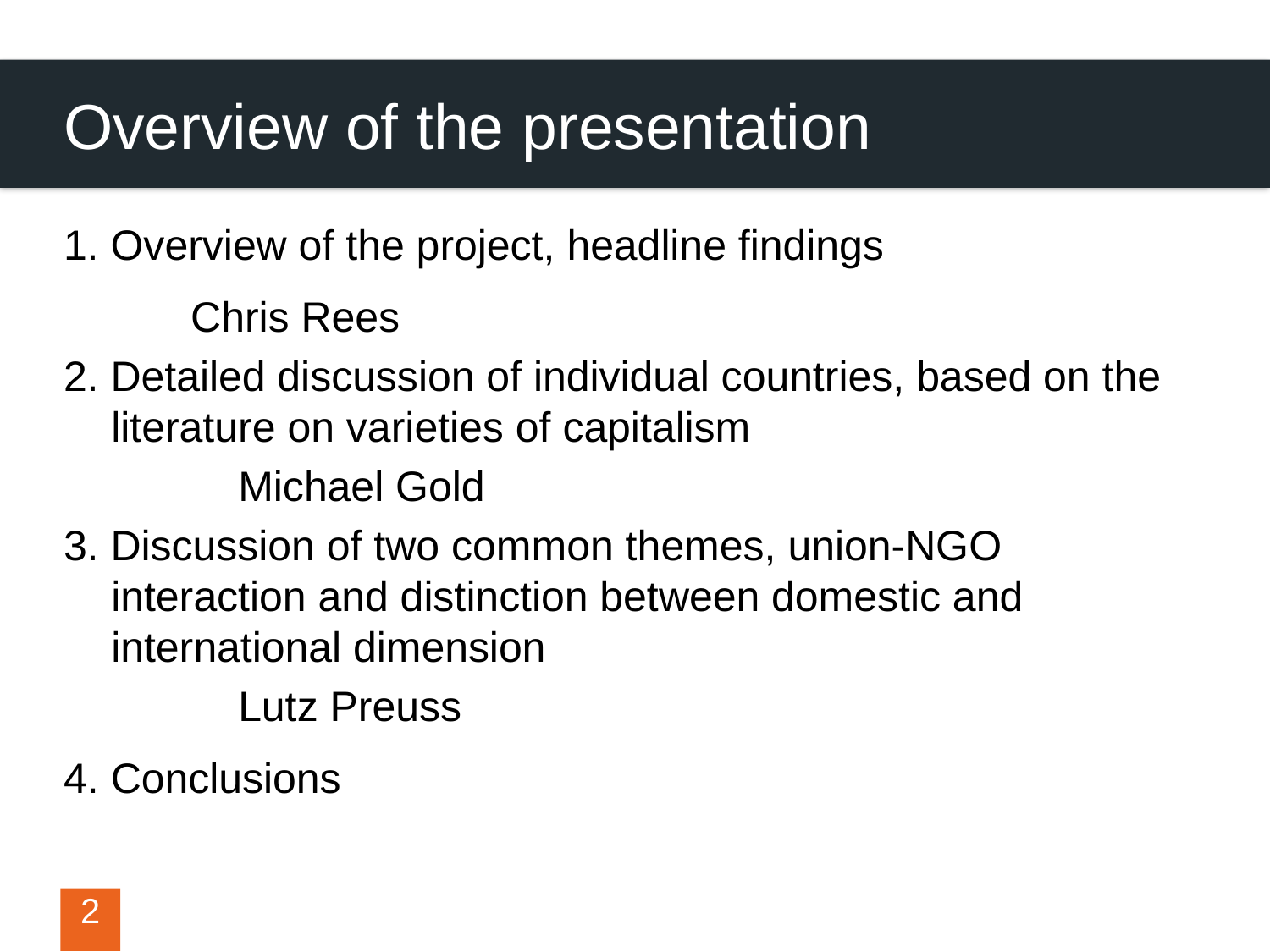

# Overview of the presentation
1. Overview of the project, headline findings
	Chris Rees
2. Detailed discussion of individual countries, based on the literature on varieties of capitalism
		Michael Gold
3. Discussion of two common themes, union-NGO interaction and distinction between domestic and international dimension
		Lutz Preuss
4. Conclusions

2